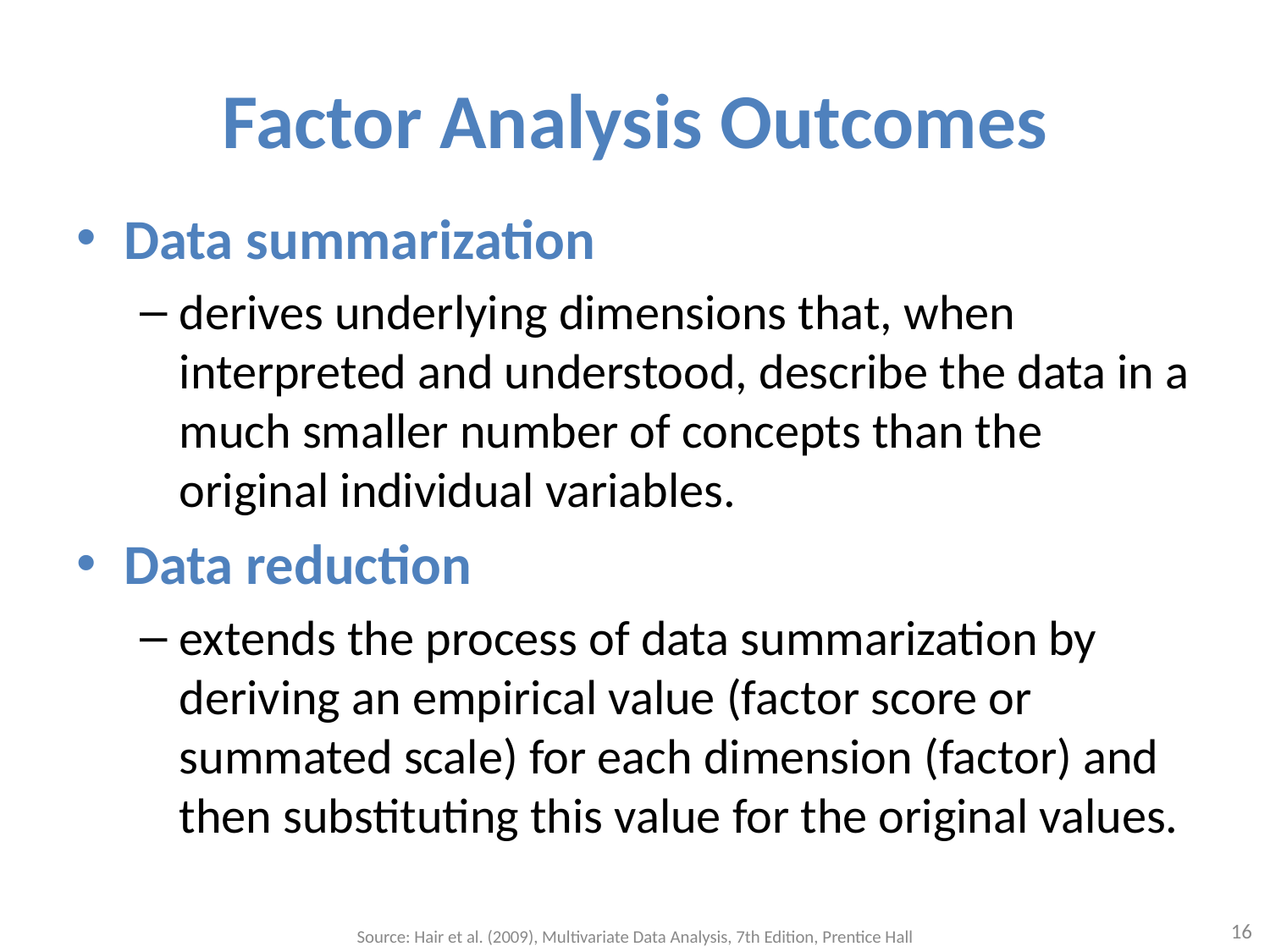

# Factor Analysis Outcomes
Data summarization
derives underlying dimensions that, when interpreted and understood, describe the data in a much smaller number of concepts than the original individual variables.
Data reduction
extends the process of data summarization by deriving an empirical value (factor score or summated scale) for each dimension (factor) and then substituting this value for the original values.

16
Source: Hair et al. (2009), Multivariate Data Analysis, 7th Edition, Prentice Hall